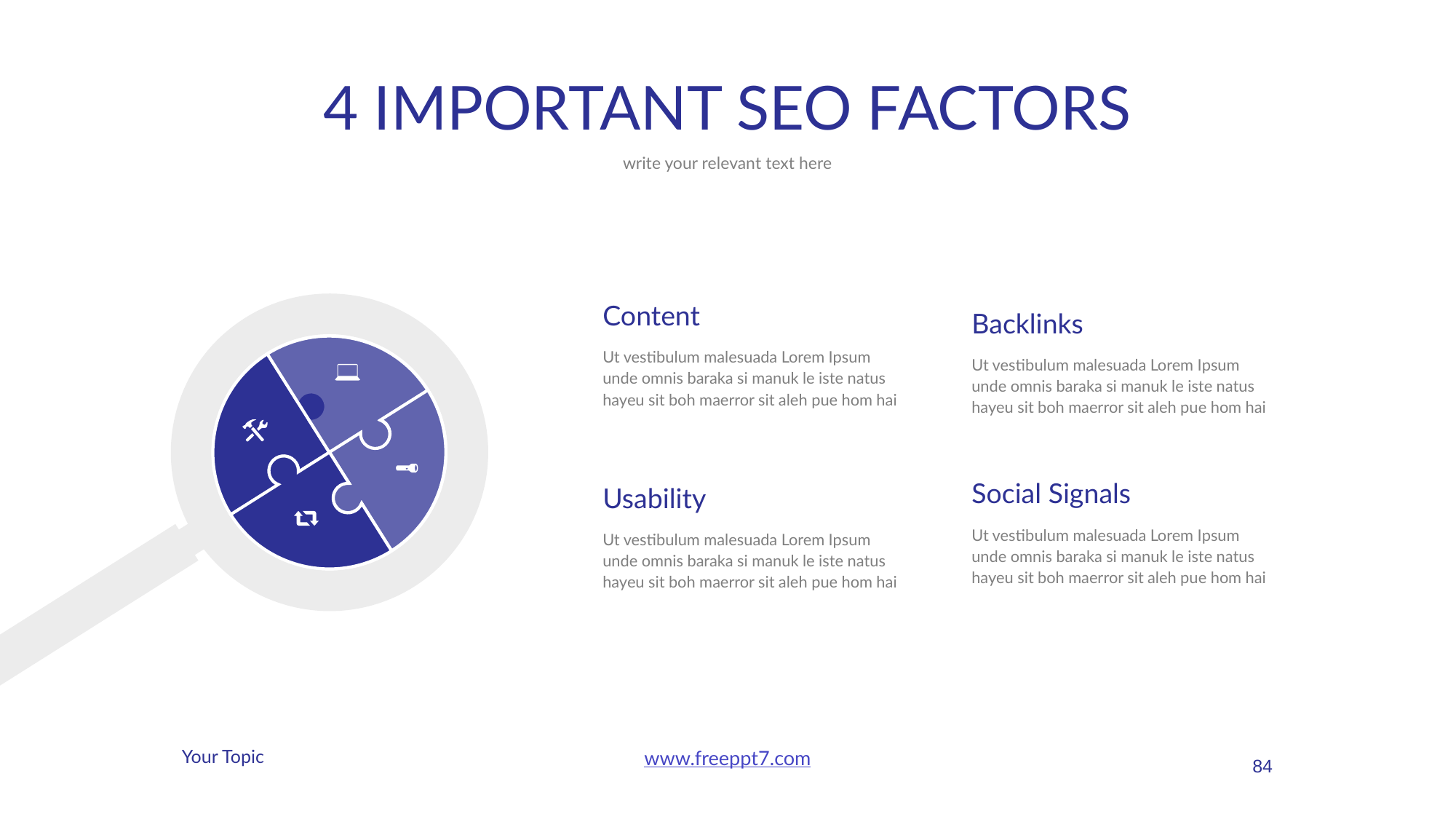

# 4 IMPORTANT SEO FACTORS
write your relevant text here
Content
Backlinks

Ut vestibulum malesuada Lorem Ipsum unde omnis baraka si manuk le iste natus hayeu sit boh maerror sit aleh pue hom hai
Ut vestibulum malesuada Lorem Ipsum unde omnis baraka si manuk le iste natus hayeu sit boh maerror sit aleh pue hom hai

Social Signals
Usability
Ut vestibulum malesuada Lorem Ipsum unde omnis baraka si manuk le iste natus hayeu sit boh maerror sit aleh pue hom hai
Ut vestibulum malesuada Lorem Ipsum unde omnis baraka si manuk le iste natus hayeu sit boh maerror sit aleh pue hom hai
84